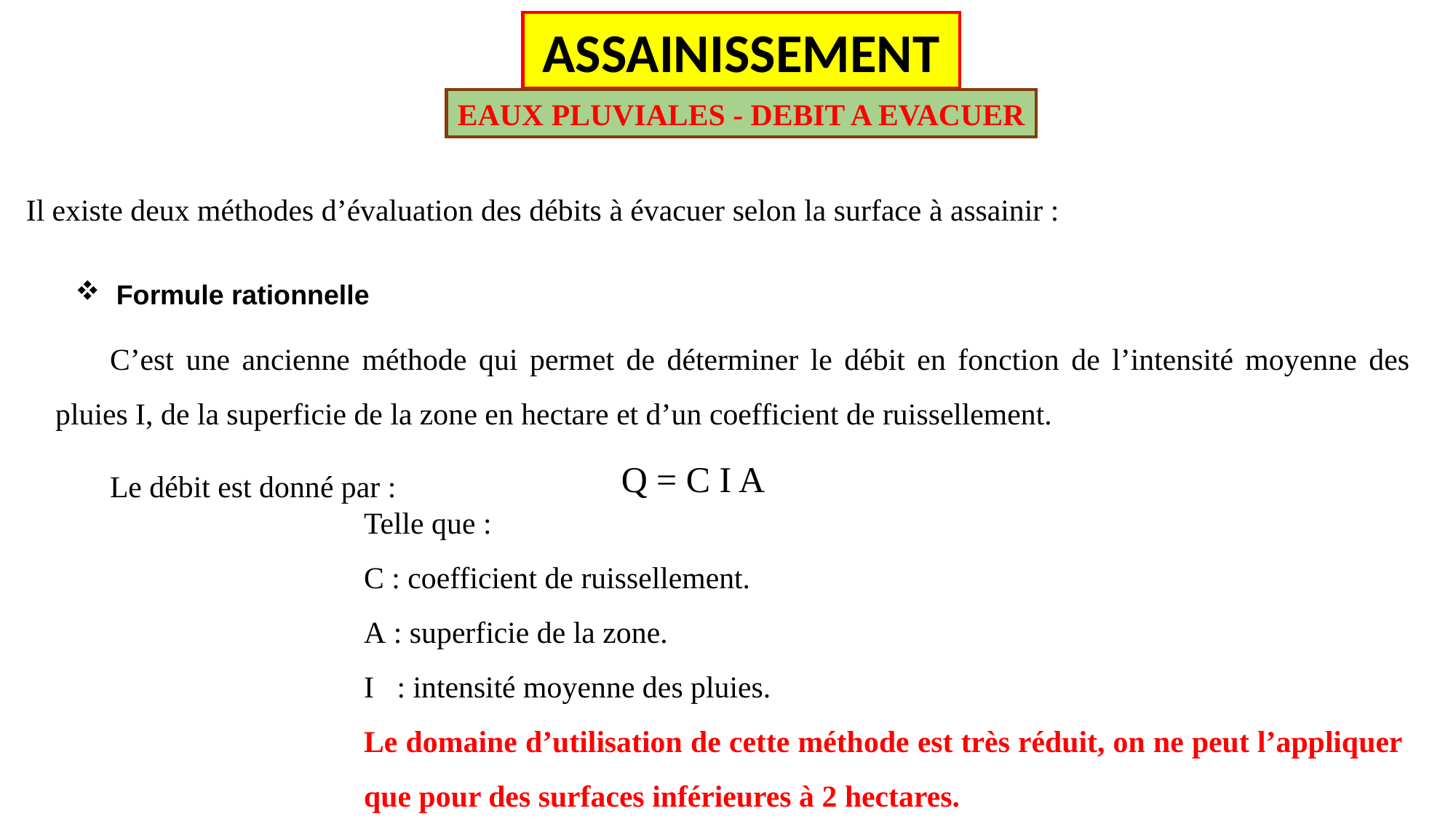

ASSAINISSEMENT
EAUX PLUVIALES - DEBIT A EVACUER
Il existe deux méthodes d’évaluation des débits à évacuer selon la surface à assainir :
Formule rationnelle
C’est une ancienne méthode qui permet de déterminer le débit en fonction de l’intensité moyenne des pluies I, de la superficie de la zone en hectare et d’un coefficient de ruissellement.
Le débit est donné par :
Q = C I A
Telle que :
C : coefficient de ruissellement.
A : superficie de la zone.
I   : intensité moyenne des pluies.
Le domaine d’utilisation de cette méthode est très réduit, on ne peut l’appliquer que pour des surfaces inférieures à 2 hectares.